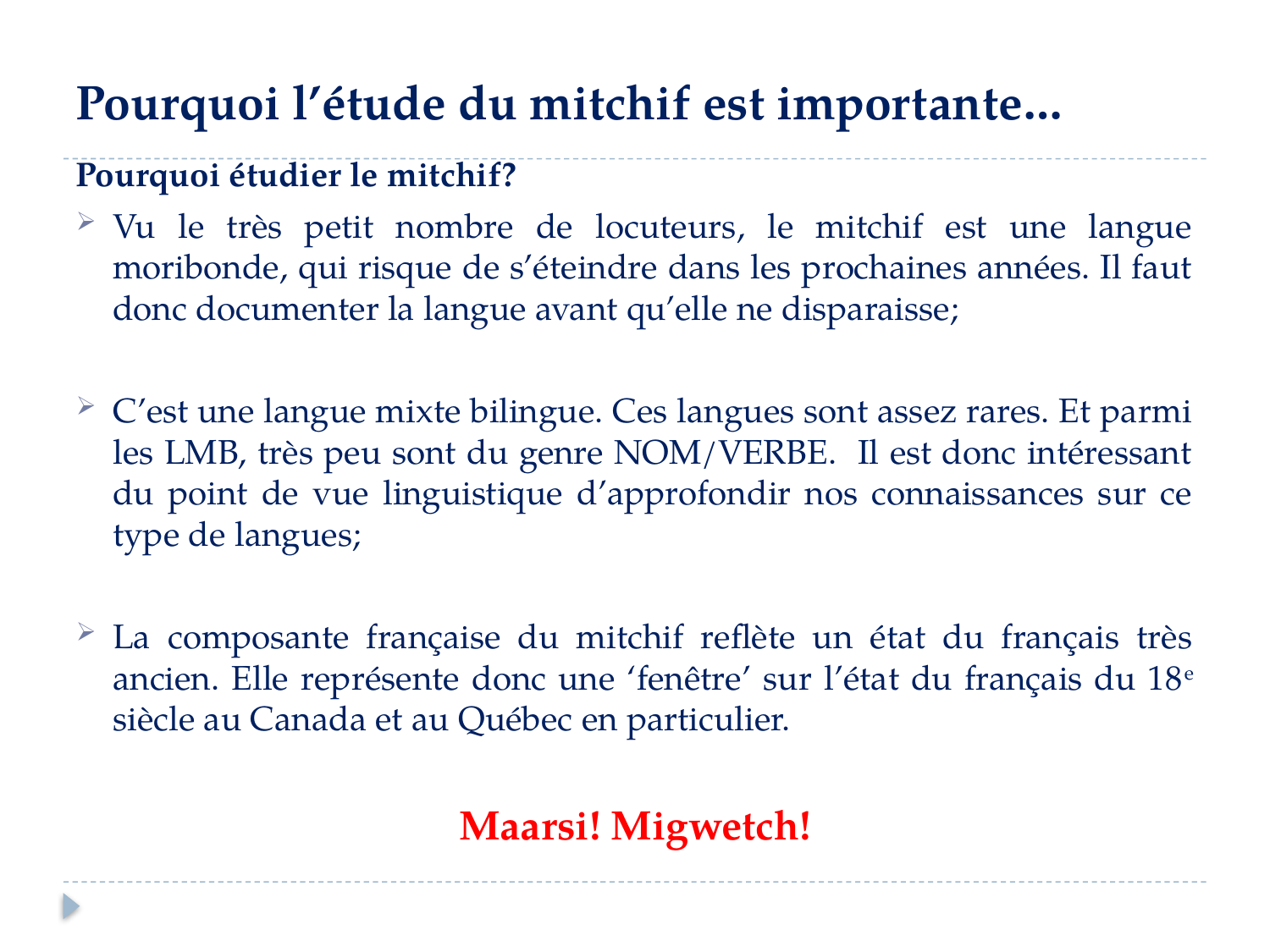

# Pourquoi l’étude du mitchif est importante…
Pourquoi étudier le mitchif?
Vu le très petit nombre de locuteurs, le mitchif est une langue moribonde, qui risque de s’éteindre dans les prochaines années. Il faut donc documenter la langue avant qu’elle ne disparaisse;

C’est une langue mixte bilingue. Ces langues sont assez rares. Et parmi les LMB, très peu sont du genre NOM/VERBE.  Il est donc intéressant du point de vue linguistique d’approfondir nos connaissances sur ce type de langues;

La composante française du mitchif reflète un état du français très ancien. Elle représente donc une ‘fenêtre’ sur l’état du français du 18e siècle au Canada et au Québec en particulier.

Maarsi! Migwetch!